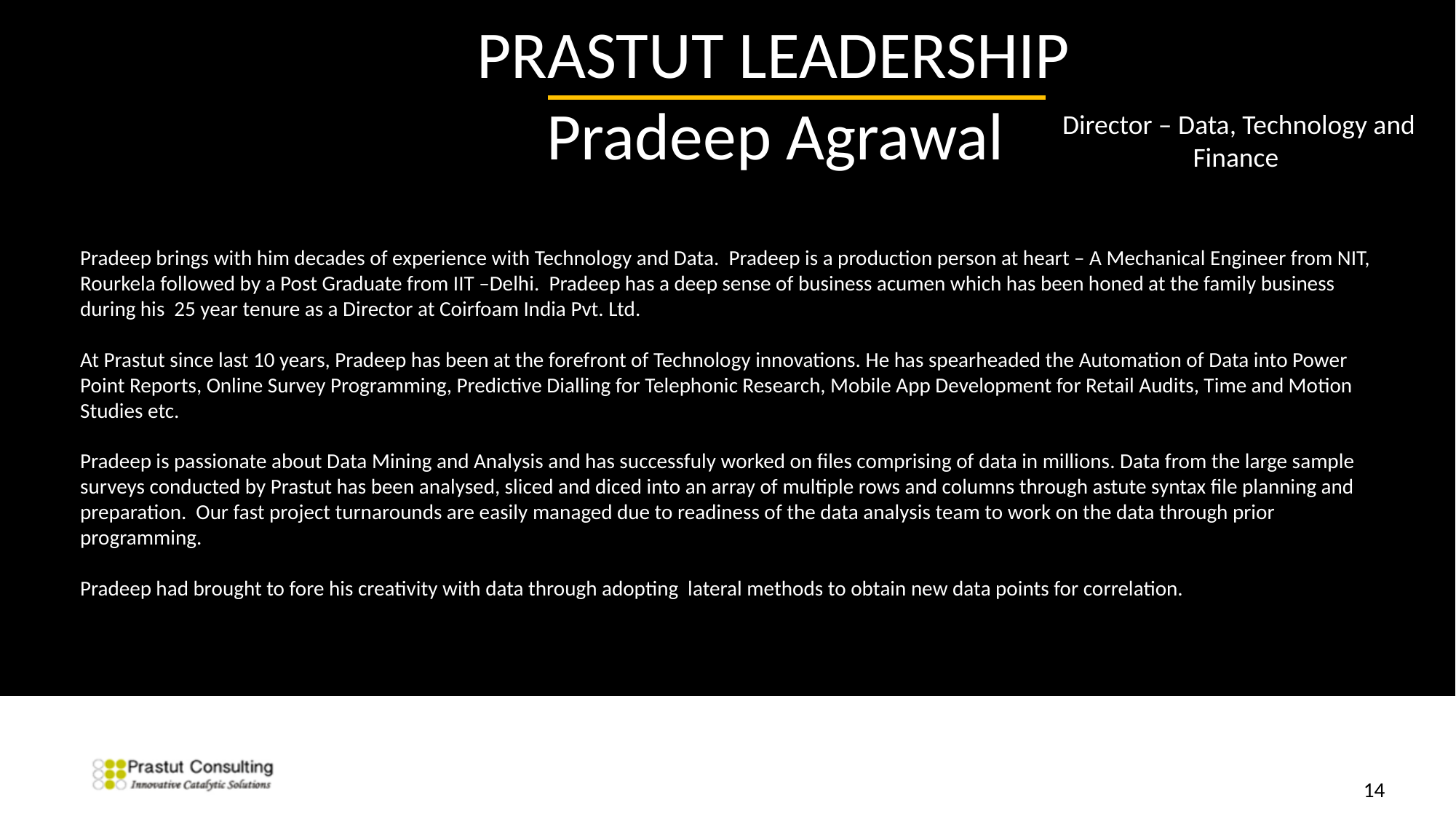

PRASTUT LEADERSHIP
Pradeep Agrawal
Director – Data, Technology and Finance
Pradeep brings with him decades of experience with Technology and Data.  Pradeep is a production person at heart – A Mechanical Engineer from NIT, Rourkela followed by a Post Graduate from IIT –Delhi.  Pradeep has a deep sense of business acumen which has been honed at the family business during his  25 year tenure as a Director at Coirfoam India Pvt. Ltd.

At Prastut since last 10 years, Pradeep has been at the forefront of Technology innovations. He has spearheaded the Automation of Data into Power Point Reports, Online Survey Programming, Predictive Dialling for Telephonic Research, Mobile App Development for Retail Audits, Time and Motion Studies etc.

Pradeep is passionate about Data Mining and Analysis and has successfuly worked on files comprising of data in millions. Data from the large sample surveys conducted by Prastut has been analysed, sliced and diced into an array of multiple rows and columns through astute syntax file planning and preparation.  Our fast project turnarounds are easily managed due to readiness of the data analysis team to work on the data through prior programming.

Pradeep had brought to fore his creativity with data through adopting  lateral methods to obtain new data points for correlation.